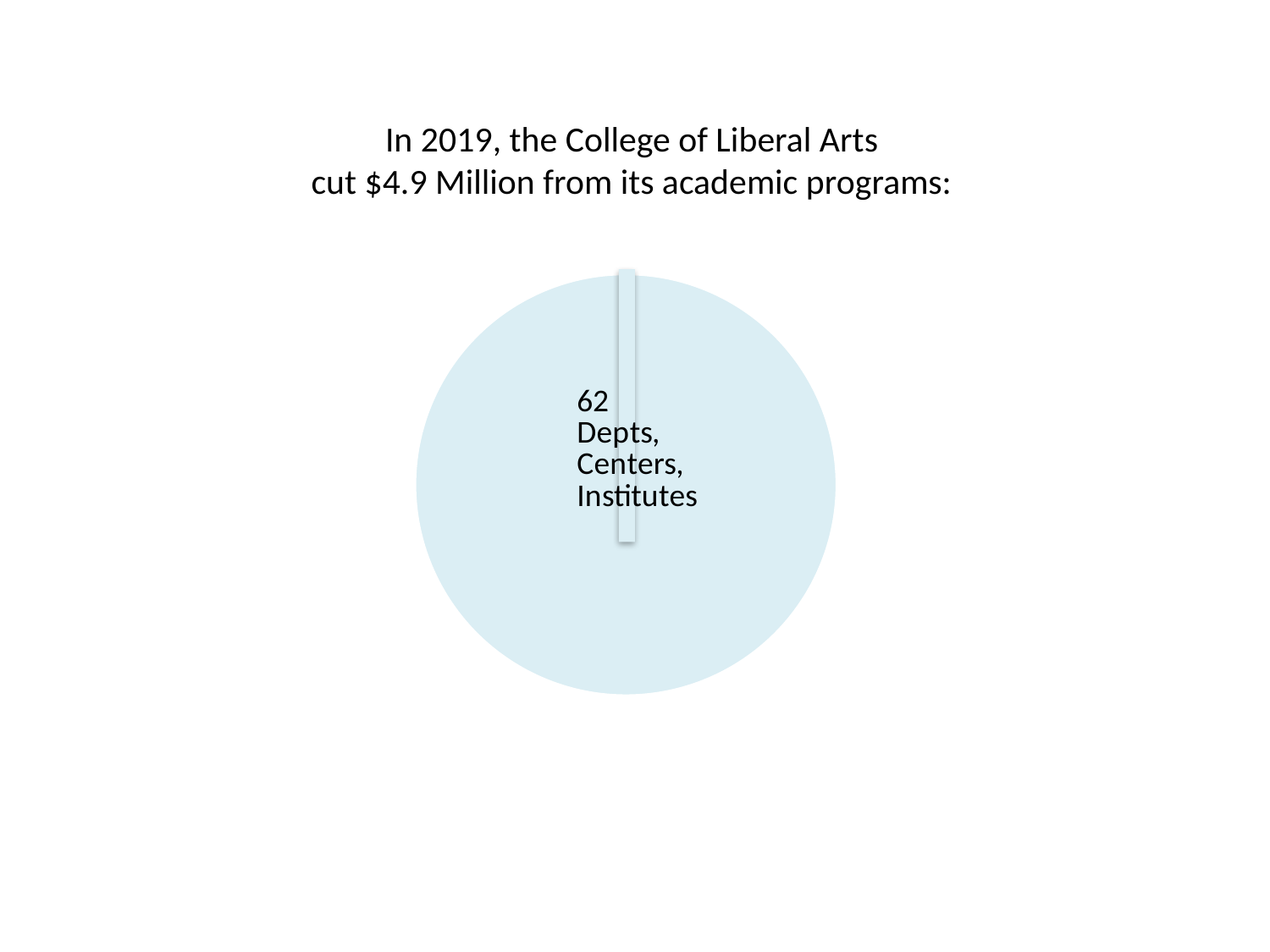

# In 2019, the College of Liberal Arts cut $4.9 Million from its academic programs:

### Chart:

| Category |       |
|---|---|
|  | None |
| others | 100.0 |